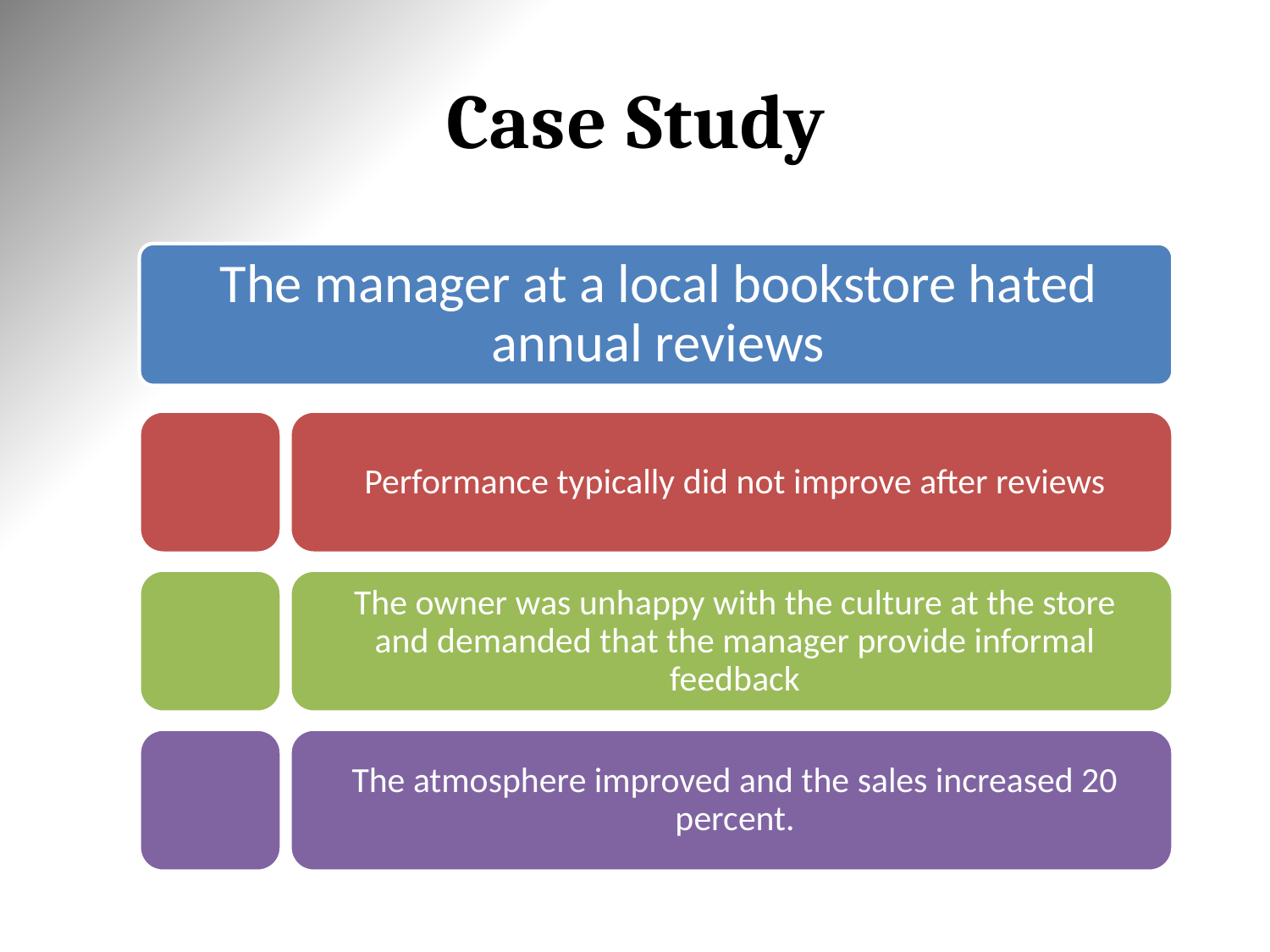

# Case Study
The manager at a local bookstore hated annual reviews
Performance typically did not improve after reviews
The owner was unhappy with the culture at the store and demanded that the manager provide informal feedback
The atmosphere improved and the sales increased 20 percent.